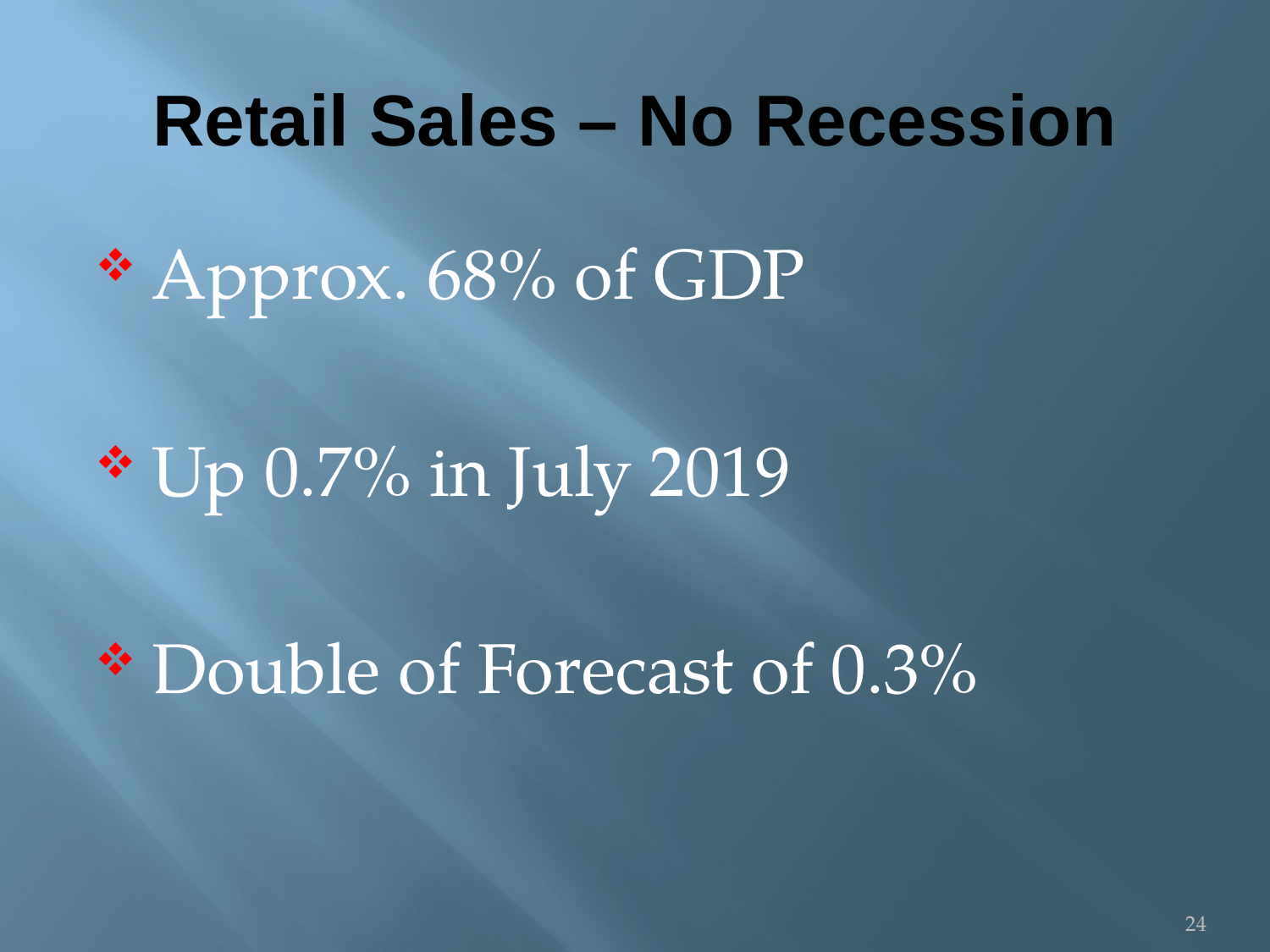

# Retail Sales – No Recession
Approx. 68% of GDP

Up 0.7% in July 2019

Double of Forecast of 0.3%
24